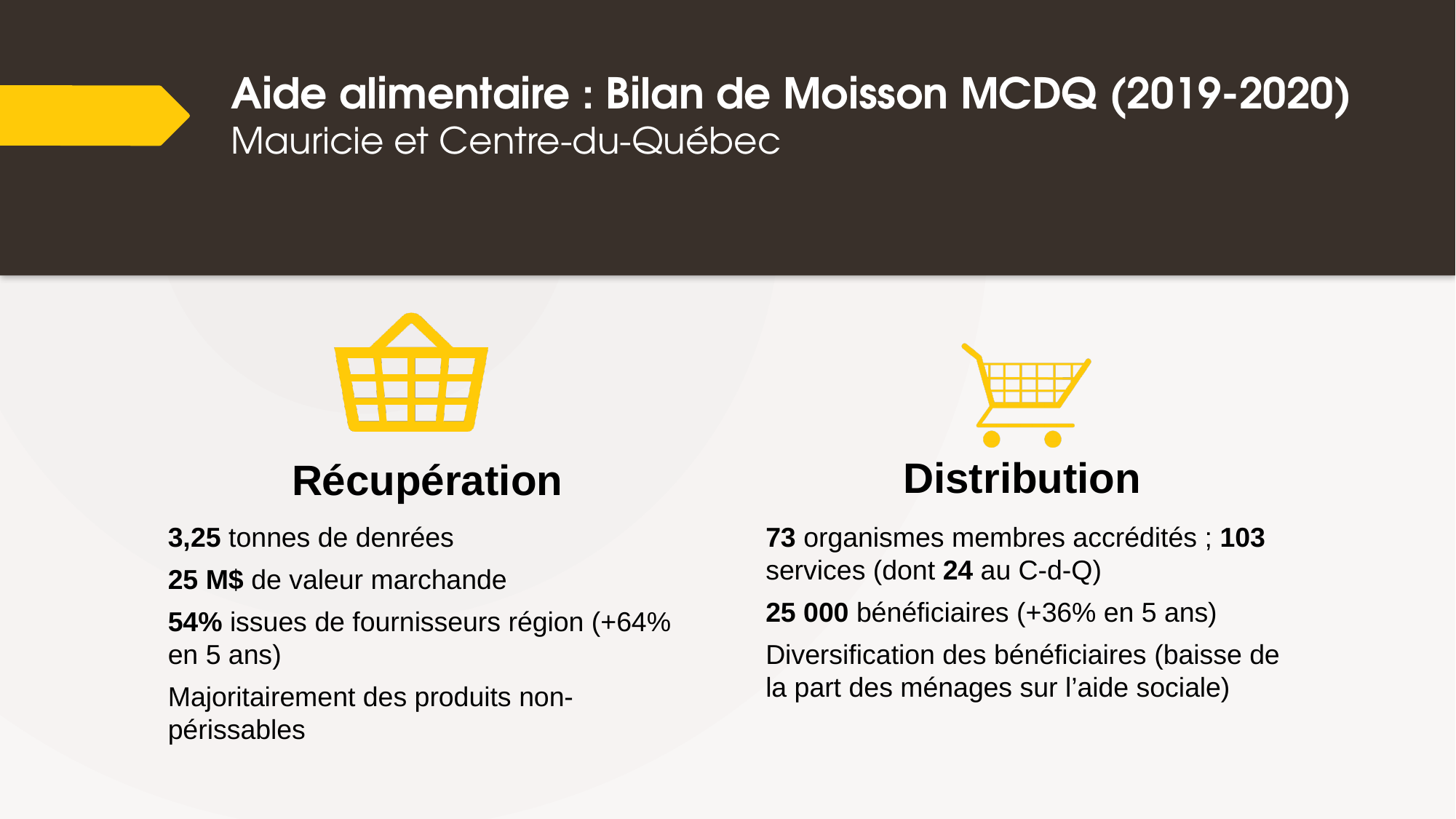

# Aide alimentaire : Bilan de Moisson MCDQ (2019-2020) Mauricie et Centre-du-Québec

Récupération
3,25 tonnes de denrées
25 M$ de valeur marchande
54% issues de fournisseurs région (+64% en 5 ans)
Majoritairement des produits non-périssables
Distribution
73 organismes membres accrédités ; 103 services (dont 24 au C-d-Q)
25 000 bénéficiaires (+36% en 5 ans)
Diversification des bénéficiaires (baisse de la part des ménages sur l’aide sociale)